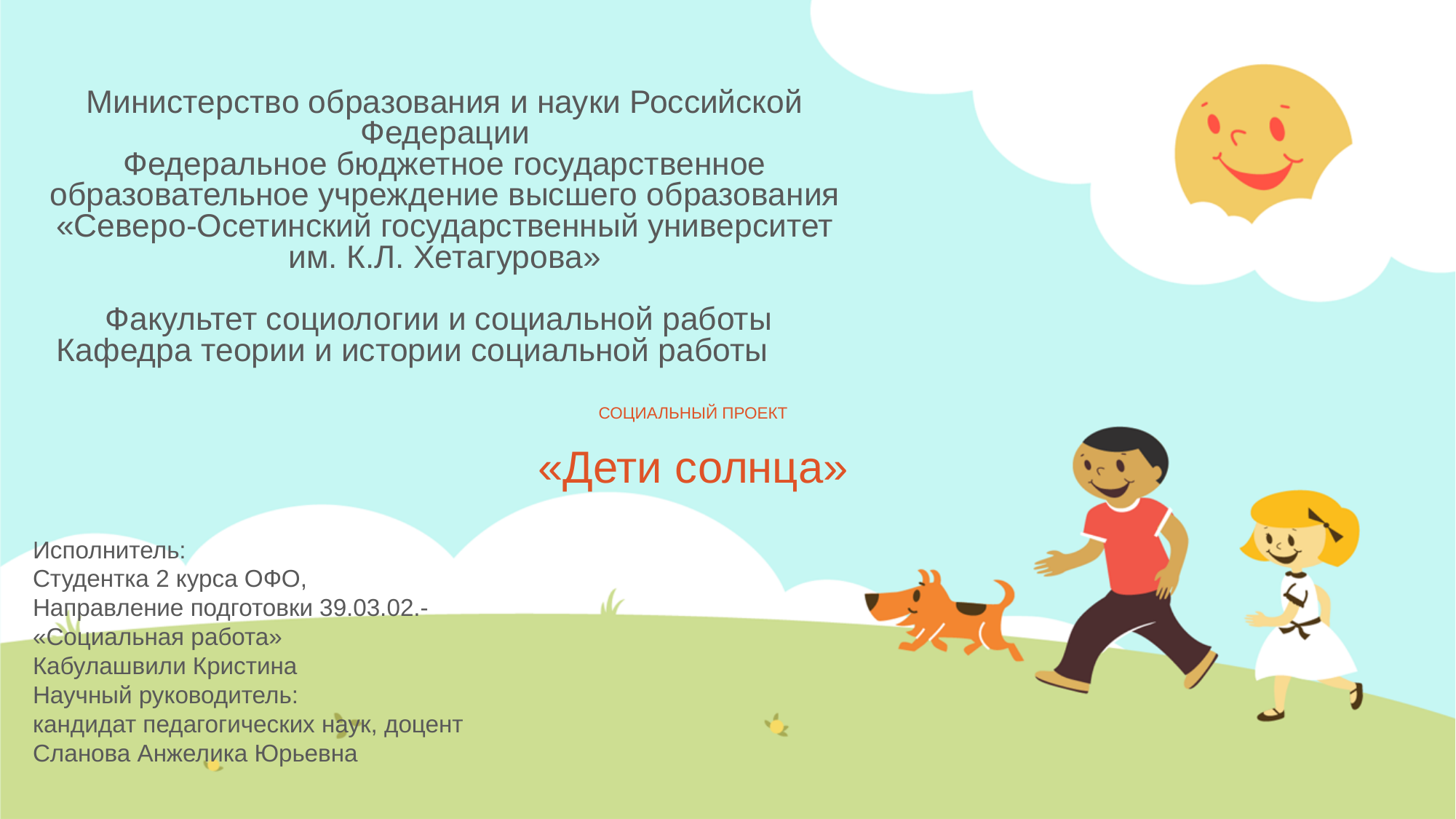

# Министерство образования и науки Российской Федерации Федеральное бюджетное государственное образовательное учреждение высшего образования «Северо-Осетинский государственный университет им. К.Л. Хетагурова» Факультет социологии и социальной работы Кафедра теории и истории социальной работы
СОЦИАЛЬНЫЙ ПРОЕКТ

«Дети солнца»

Исполнитель:
Студентка 2 курса ОФО,
Направление подготовки 39.03.02.-
«Социальная работа»
Кабулашвили Кристина
Научный руководитель:
кандидат педагогических наук, доцент
Сланова Анжелика Юрьевна